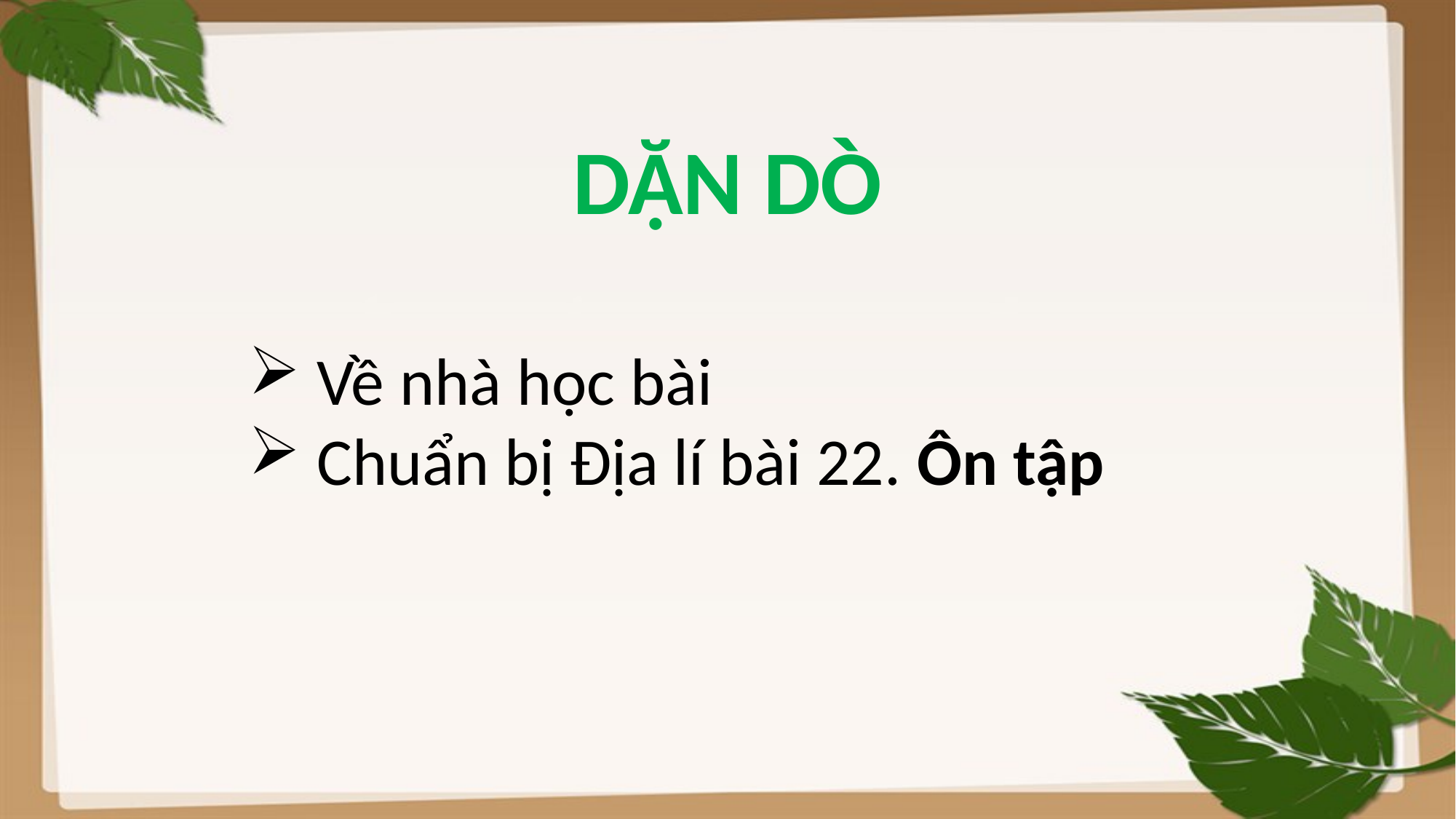

# DẶN DÒ
Về nhà học bài
Chuẩn bị Địa lí bài 22. Ôn tập